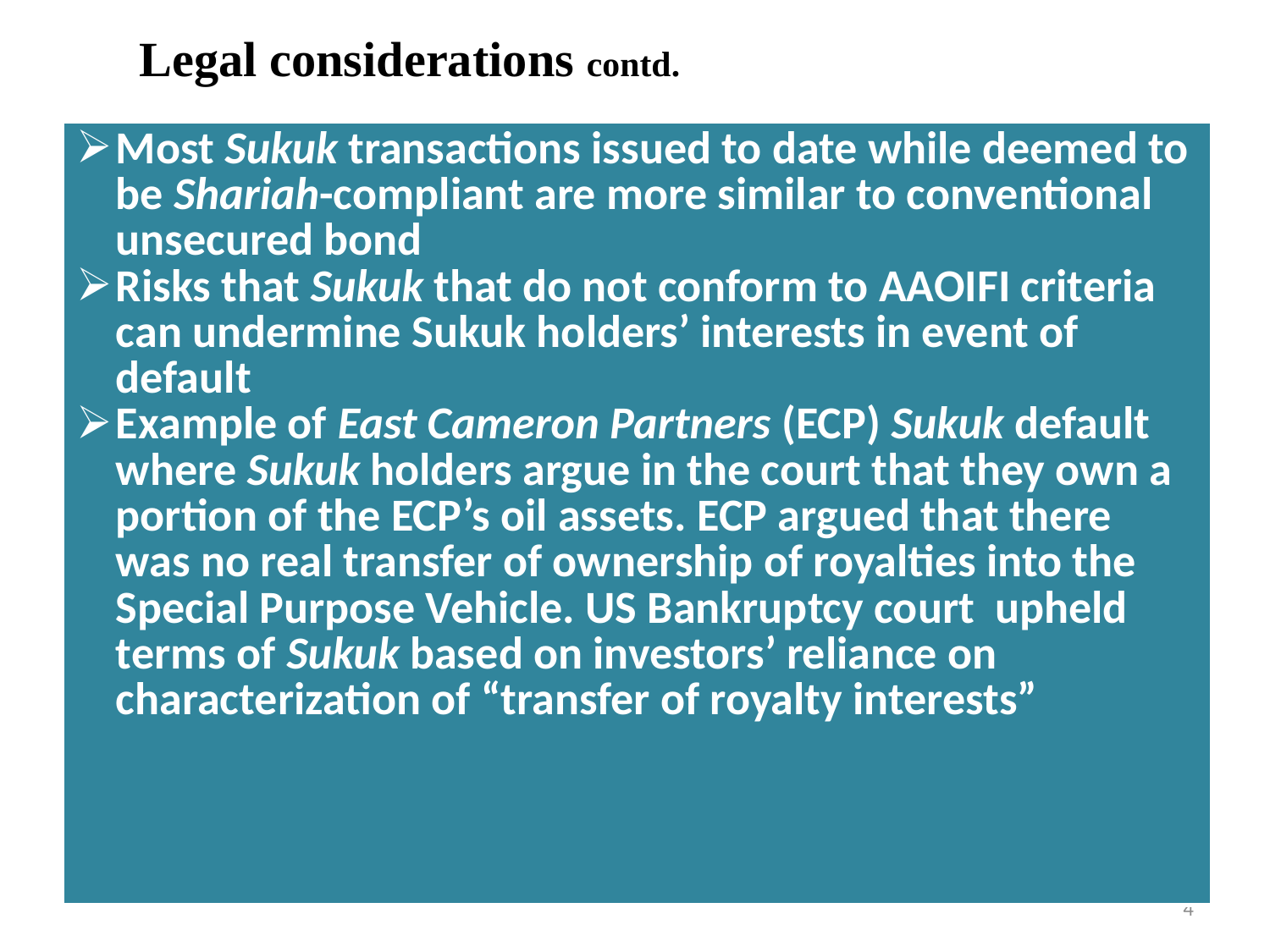

Legal considerations contd.

| Most Sukuk transactions issued to date while deemed to be Shariah-compliant are more similar to conventional unsecured bond Risks that Sukuk that do not conform to AAOIFI criteria can undermine Sukuk holders’ interests in event of default Example of East Cameron Partners (ECP) Sukuk default where Sukuk holders argue in the court that they own a portion of the ECP’s oil assets. ECP argued that there was no real transfer of ownership of royalties into the Special Purpose Vehicle. US Bankruptcy court upheld terms of Sukuk based on investors’ reliance on characterization of “transfer of royalty interests” |
| --- |
4